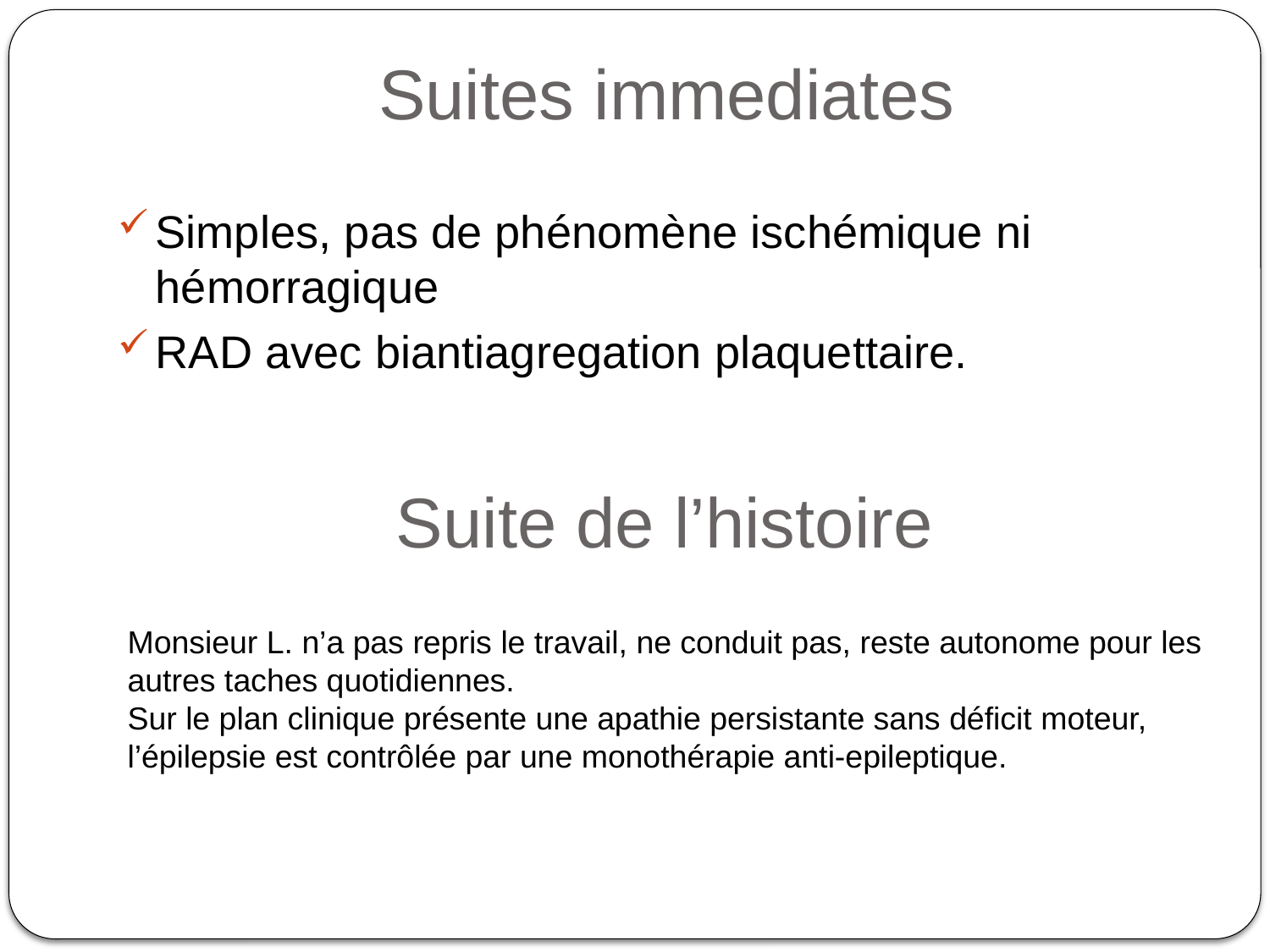

# Suites immediates
Simples, pas de phénomène ischémique ni hémorragique
RAD avec biantiagregation plaquettaire.

Suite de l’histoire
Monsieur L. n’a pas repris le travail, ne conduit pas, reste autonome pour les autres taches quotidiennes.
Sur le plan clinique présente une apathie persistante sans déficit moteur, l’épilepsie est contrôlée par une monothérapie anti-epileptique.